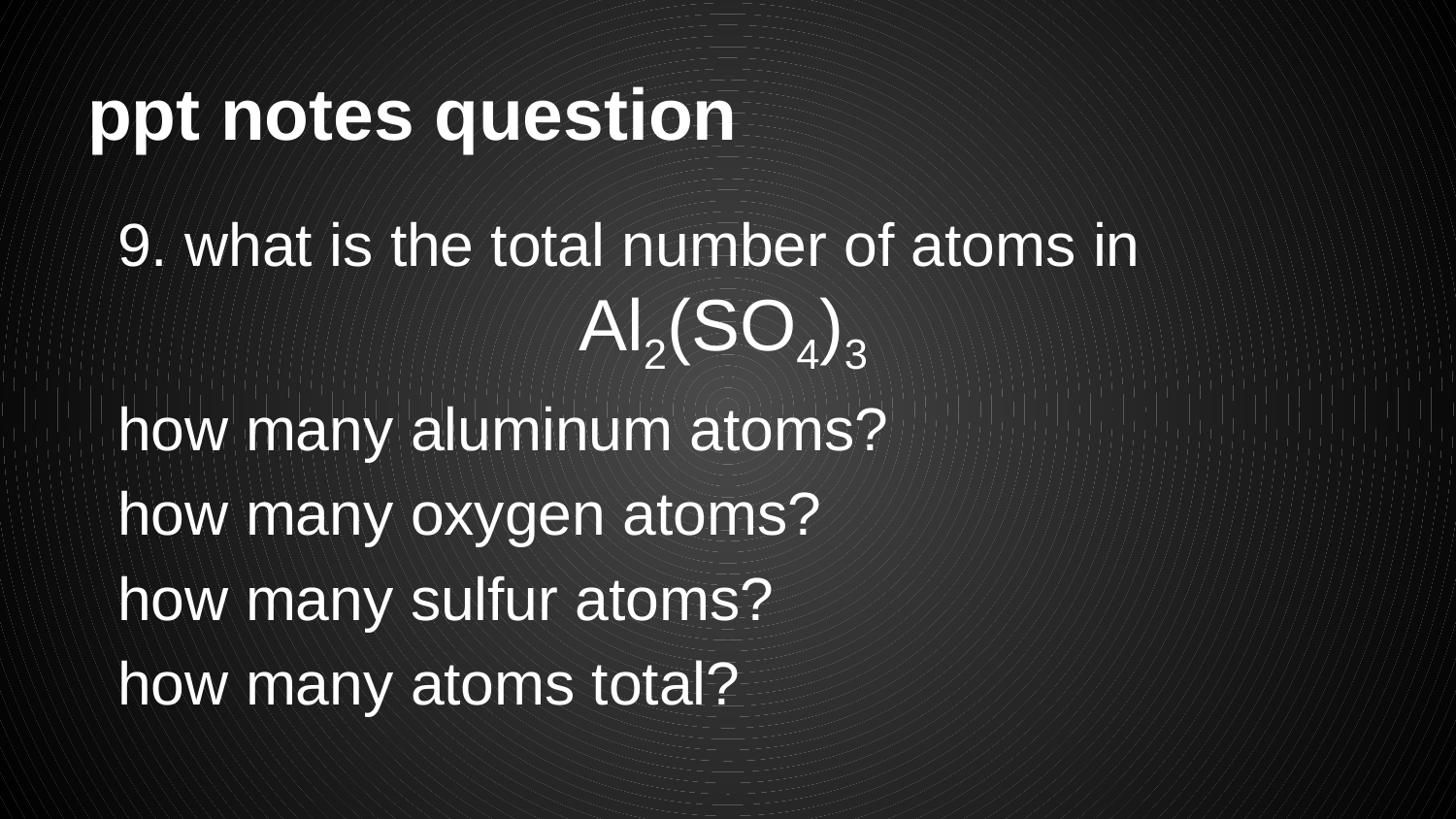

# ppt notes question
9. what is the total number of atoms in 					Al2(SO4)3
how many aluminum atoms?
how many oxygen atoms?
how many sulfur atoms?
how many atoms total?